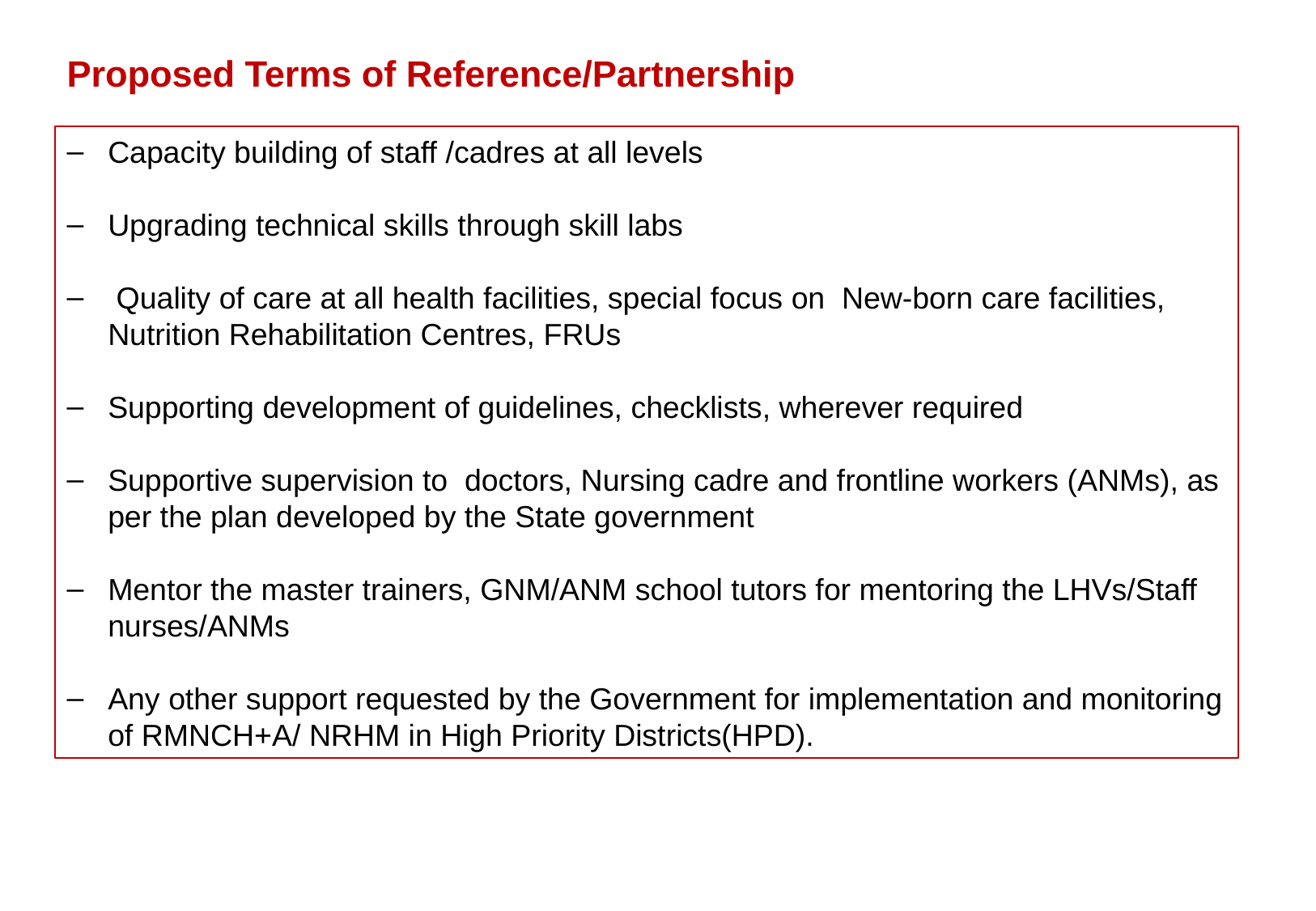

Proposed Terms of Reference/Partnership
Capacity building of staff /cadres at all levels

Upgrading technical skills through skill labs

 Quality of care at all health facilities, special focus on  New-born care facilities, Nutrition Rehabilitation Centres, FRUs

Supporting development of guidelines, checklists, wherever required

Supportive supervision to  doctors, Nursing cadre and frontline workers (ANMs), as per the plan developed by the State government

Mentor the master trainers, GNM/ANM school tutors for mentoring the LHVs/Staff nurses/ANMs

Any other support requested by the Government for implementation and monitoring of RMNCH+A/ NRHM in High Priority Districts(HPD).